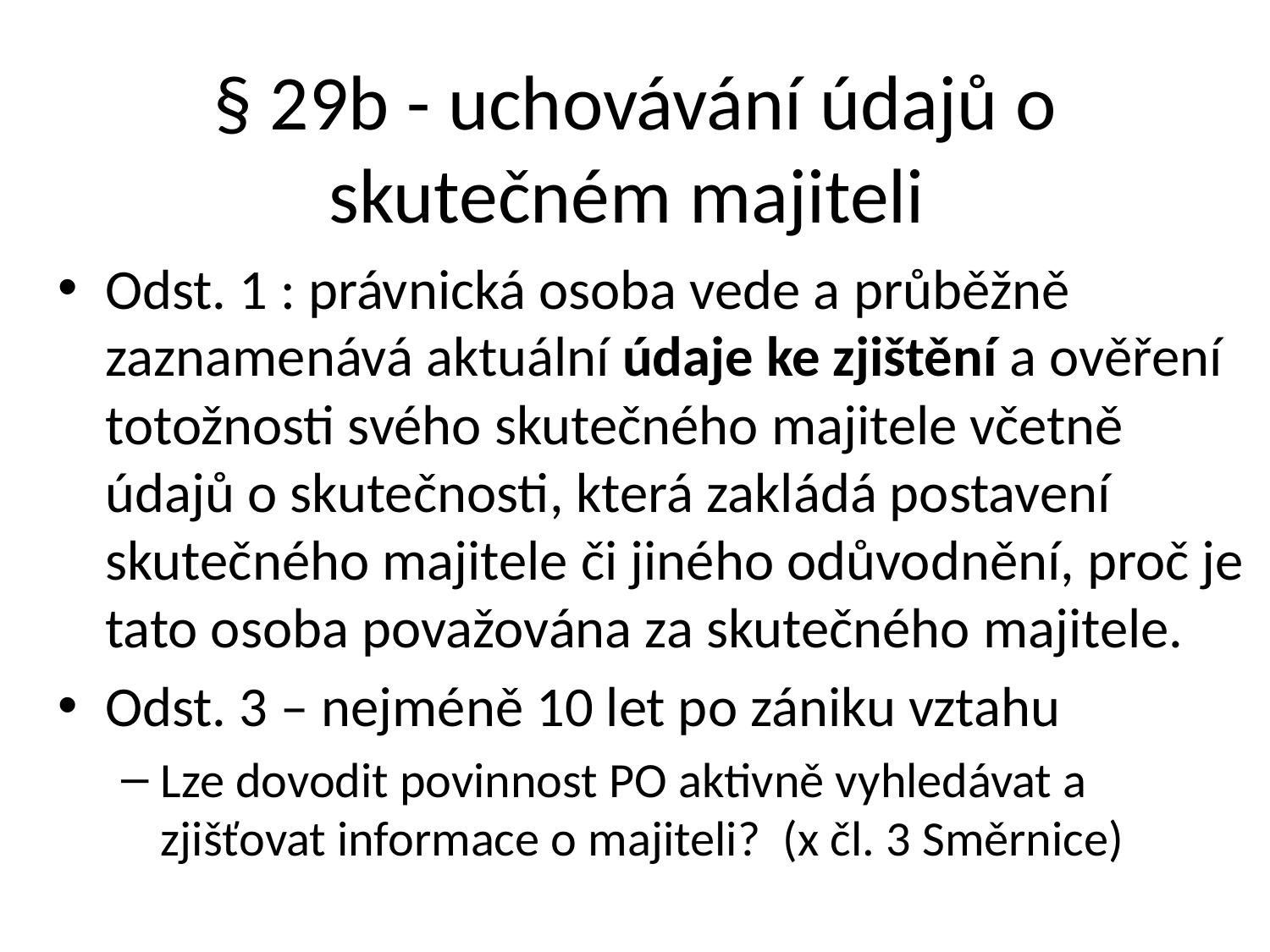

# § 29b - uchovávání údajů o skutečném majiteli
Odst. 1 : právnická osoba vede a průběžně zaznamenává aktuální údaje ke zjištění a ověření totožnosti svého skutečného majitele včetně údajů o skutečnosti, která zakládá postavení skutečného majitele či jiného odůvodnění, proč je tato osoba považována za skutečného majitele.
Odst. 3 – nejméně 10 let po zániku vztahu
Lze dovodit povinnost PO aktivně vyhledávat a zjišťovat informace o majiteli?  (x čl. 3 Směrnice)